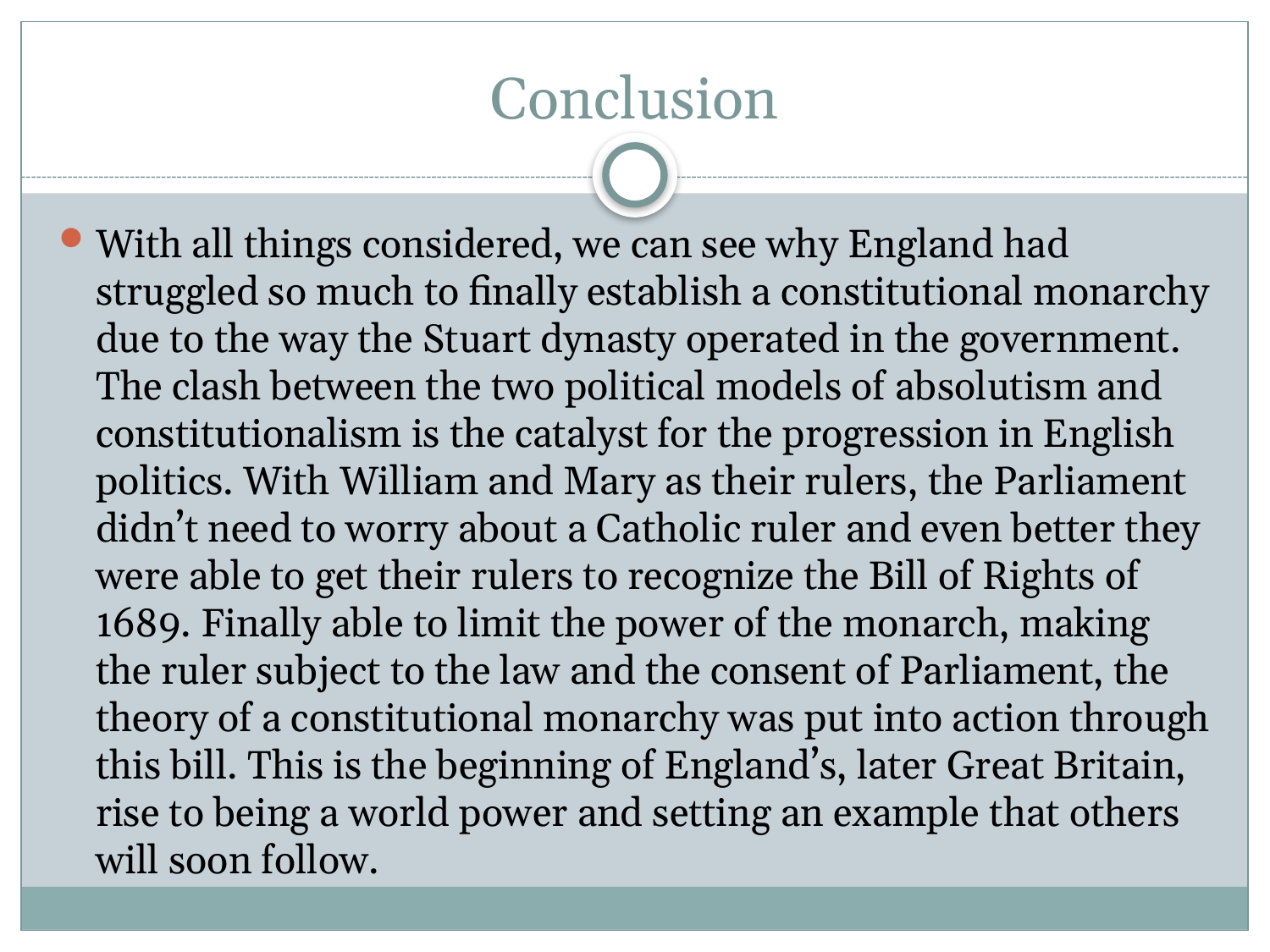

# Conclusion
With all things considered, we can see why England had struggled so much to finally establish a constitutional monarchy due to the way the Stuart dynasty operated in the government. The clash between the two political models of absolutism and constitutionalism is the catalyst for the progression in English politics. With William and Mary as their rulers, the Parliament didn’t need to worry about a Catholic ruler and even better they were able to get their rulers to recognize the Bill of Rights of 1689. Finally able to limit the power of the monarch, making the ruler subject to the law and the consent of Parliament, the theory of a constitutional monarchy was put into action through this bill. This is the beginning of England’s, later Great Britain, rise to being a world power and setting an example that others will soon follow.